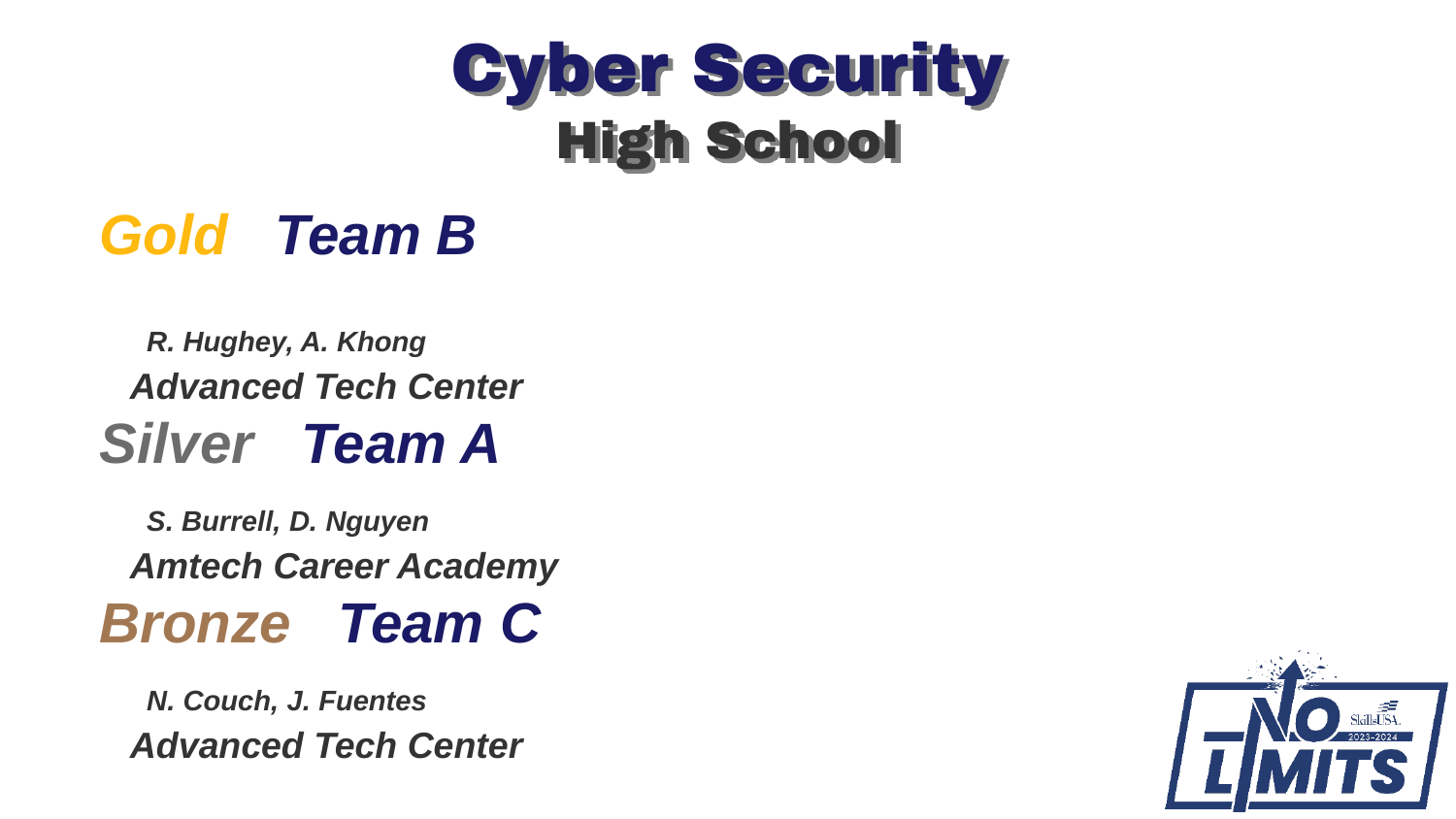

# Cyber Security High School
Gold   Team B
   R. Hughey, A. Khong
   Advanced Tech Center
Silver   Team A
   S. Burrell, D. Nguyen
   Amtech Career Academy
Bronze   Team C
   N. Couch, J. Fuentes
   Advanced Tech Center